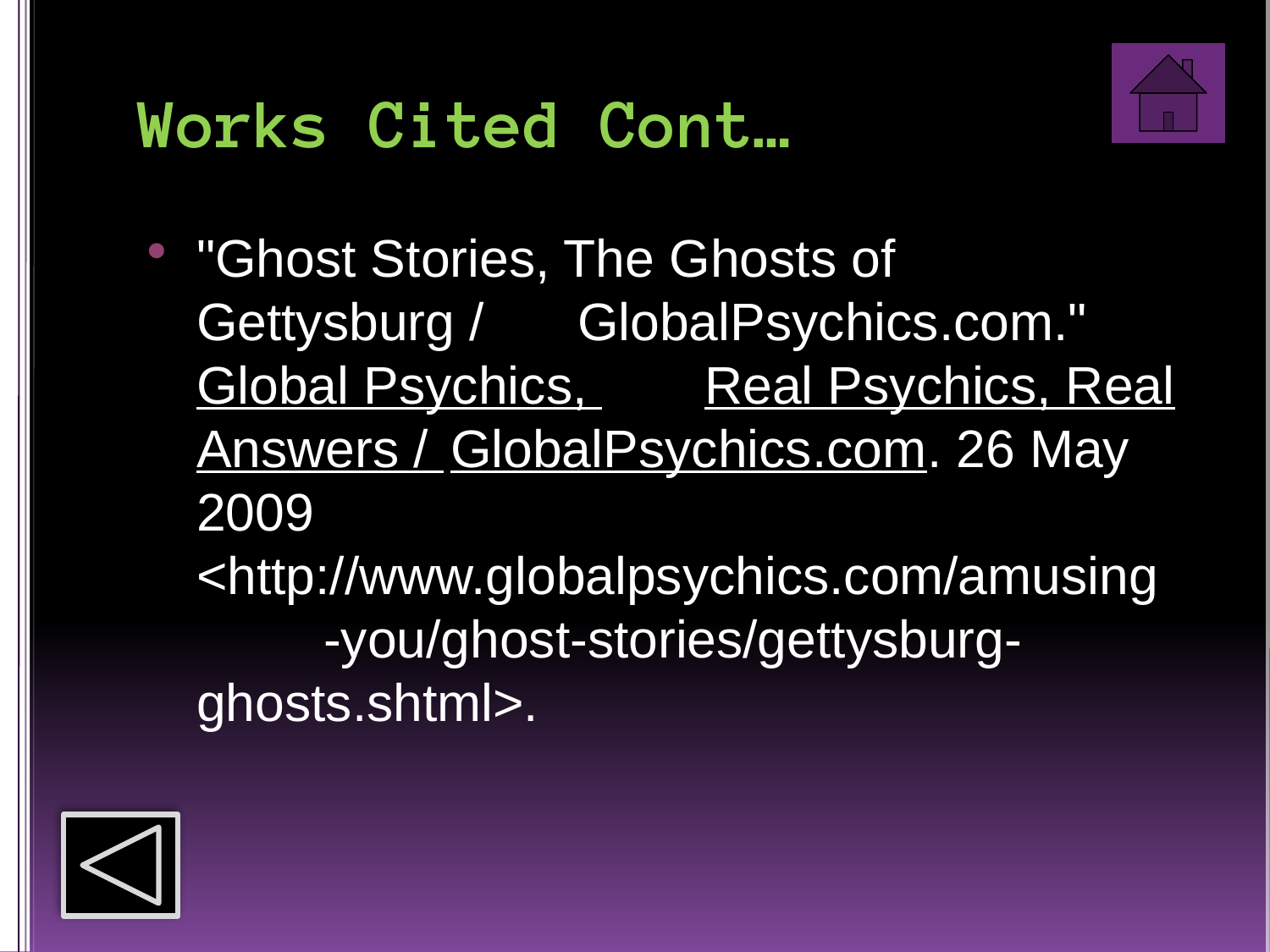

# Works Cited Cont…
"Ghost Stories, The Ghosts of Gettysburg / 	GlobalPsychics.com." Global Psychics, 	Real Psychics, Real Answers / 	GlobalPsychics.com. 26 May 2009 	<http://www.globalpsychics.com/amusing	-you/ghost-stories/gettysburg-	ghosts.shtml>.